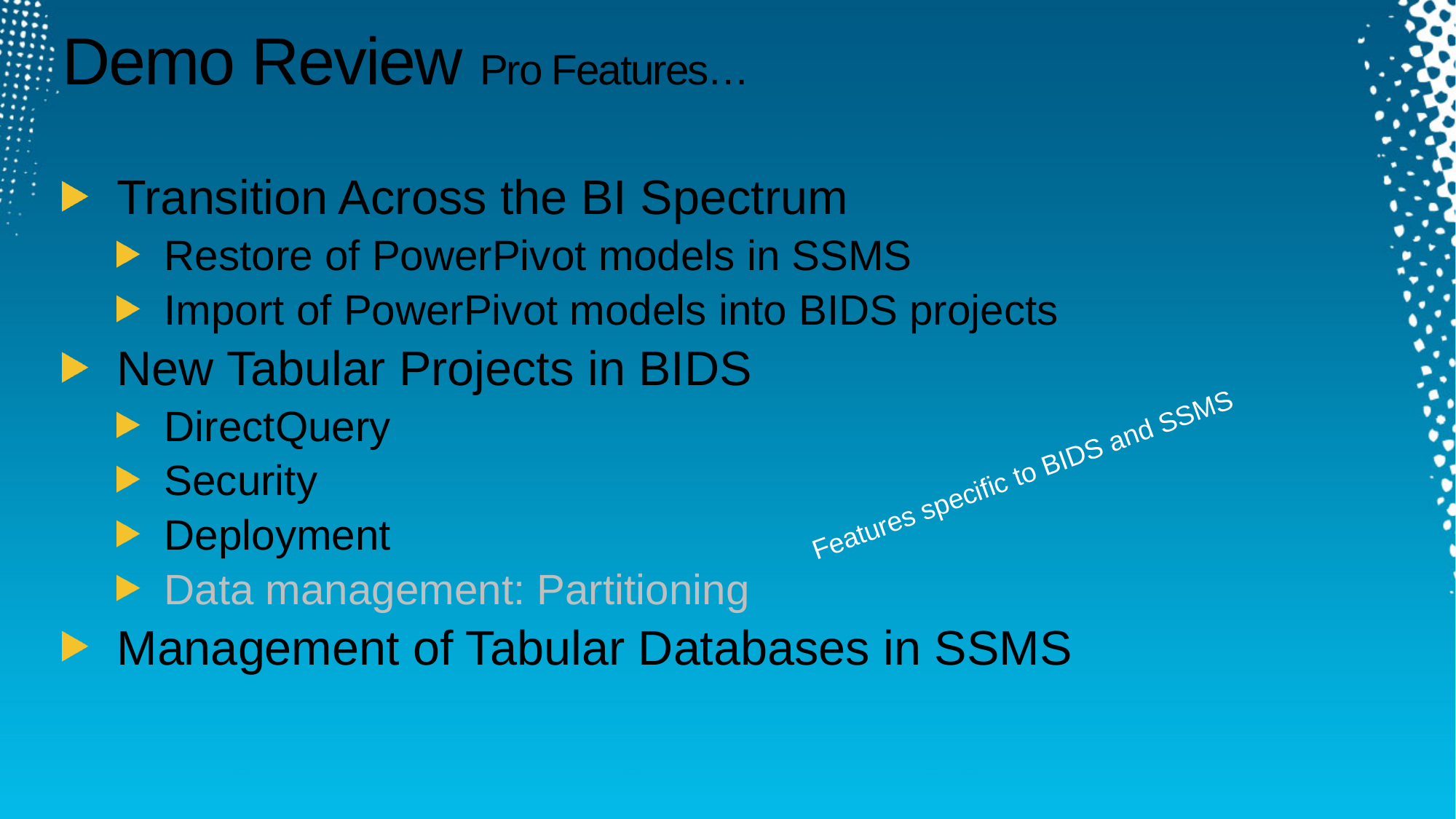

# Demo Review Pro Features…
Transition Across the BI Spectrum
Restore of PowerPivot models in SSMS
Import of PowerPivot models into BIDS projects
New Tabular Projects in BIDS
DirectQuery
Security
Deployment
Data management: Partitioning
Management of Tabular Databases in SSMS
 Features specific to BIDS and SSMS